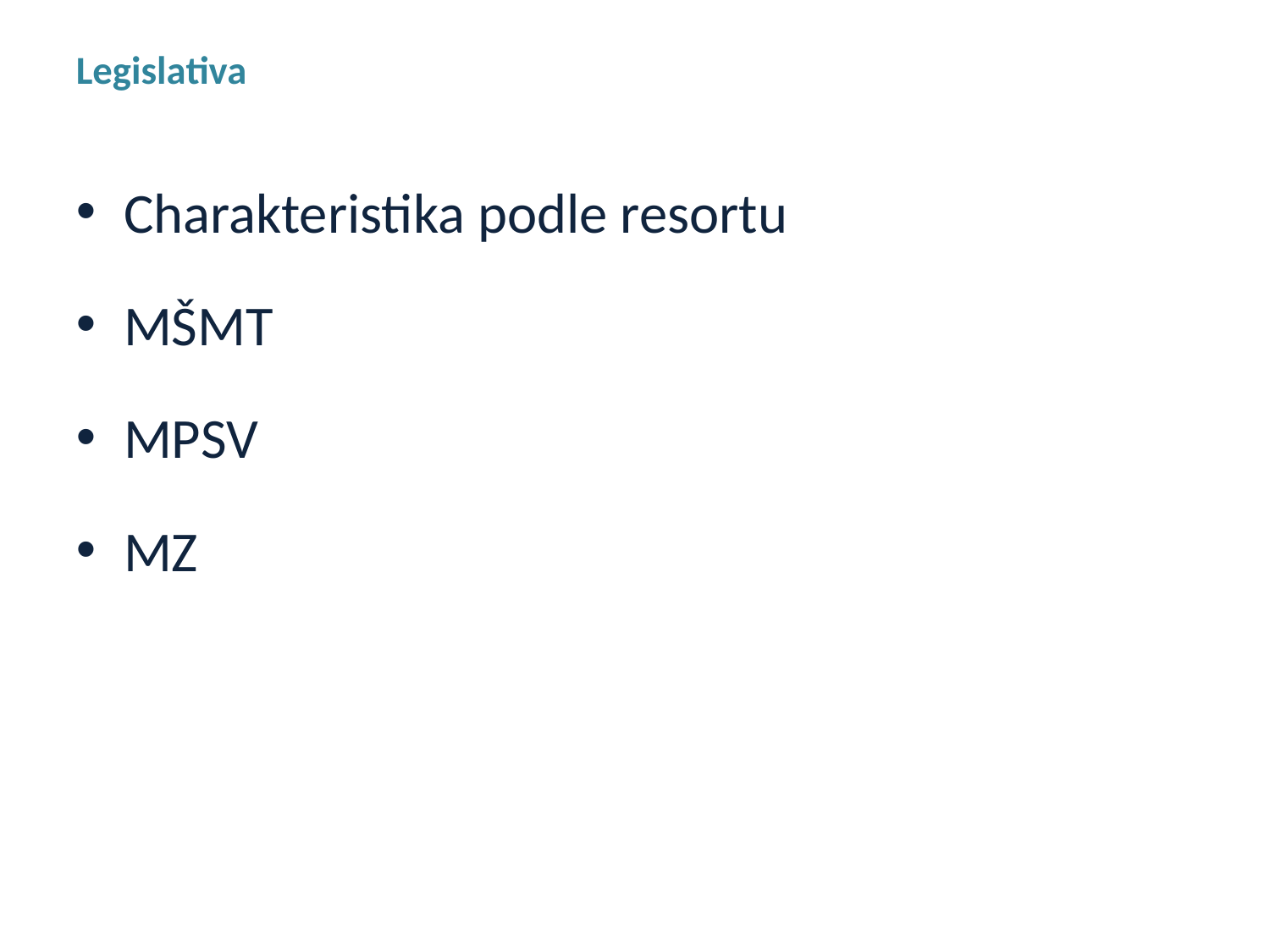

Legislativa
Charakteristika podle resortu
MŠMT
MPSV
MZ